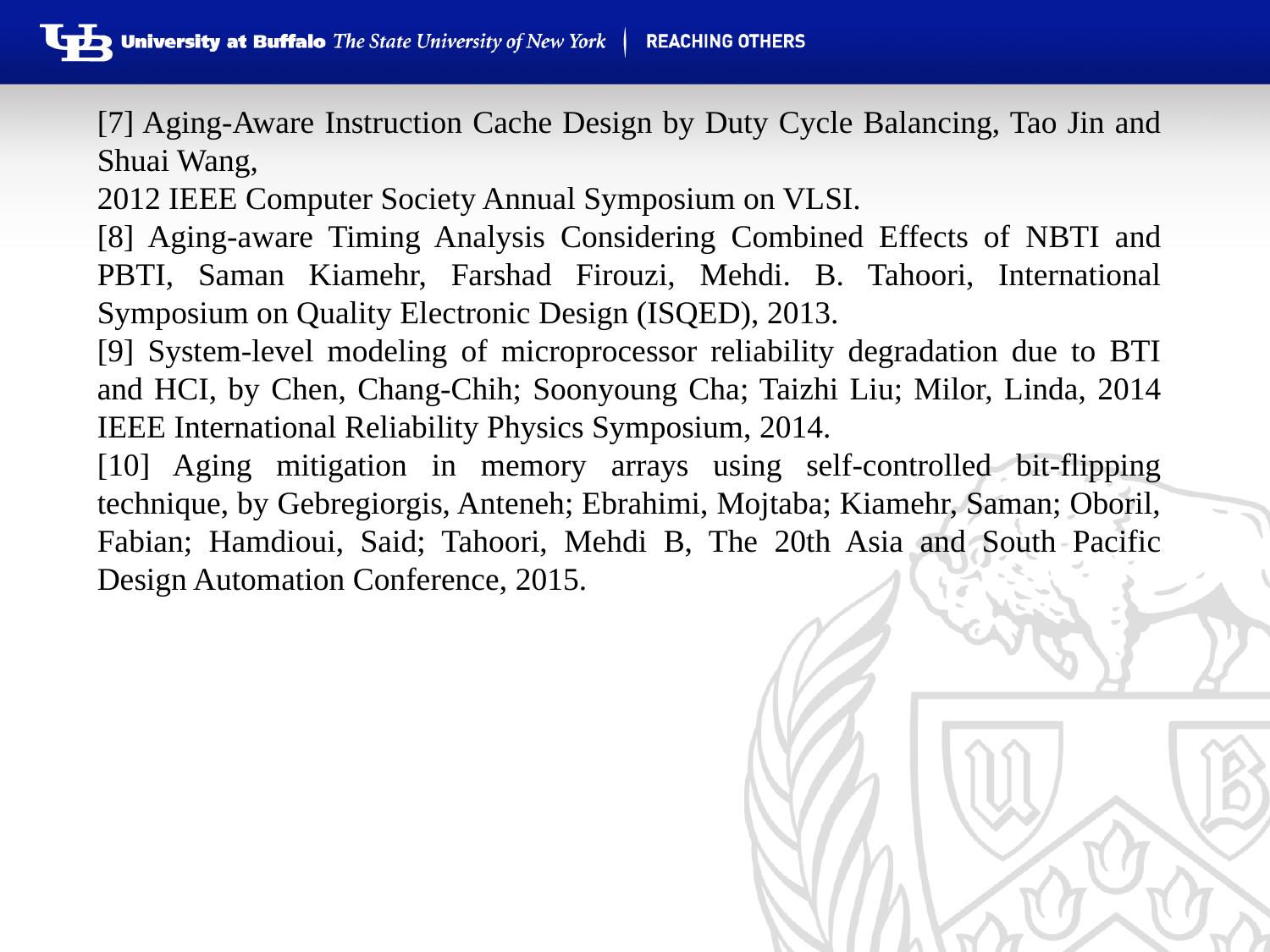

[7] Aging-Aware Instruction Cache Design by Duty Cycle Balancing, Tao Jin and Shuai Wang,
2012 IEEE Computer Society Annual Symposium on VLSI.
[8] Aging-aware Timing Analysis Considering Combined Effects of NBTI and PBTI, Saman Kiamehr, Farshad Firouzi, Mehdi. B. Tahoori, International Symposium on Quality Electronic Design (ISQED), 2013.
[9] System-level modeling of microprocessor reliability degradation due to BTI and HCI, by Chen, Chang-Chih; Soonyoung Cha; Taizhi Liu; Milor, Linda, 2014 IEEE International Reliability Physics Symposium, 2014.
[10] Aging mitigation in memory arrays using self-controlled bit-flipping technique, by Gebregiorgis, Anteneh; Ebrahimi, Mojtaba; Kiamehr, Saman; Oboril, Fabian; Hamdioui, Said; Tahoori, Mehdi B, The 20th Asia and South Pacific Design Automation Conference, 2015.